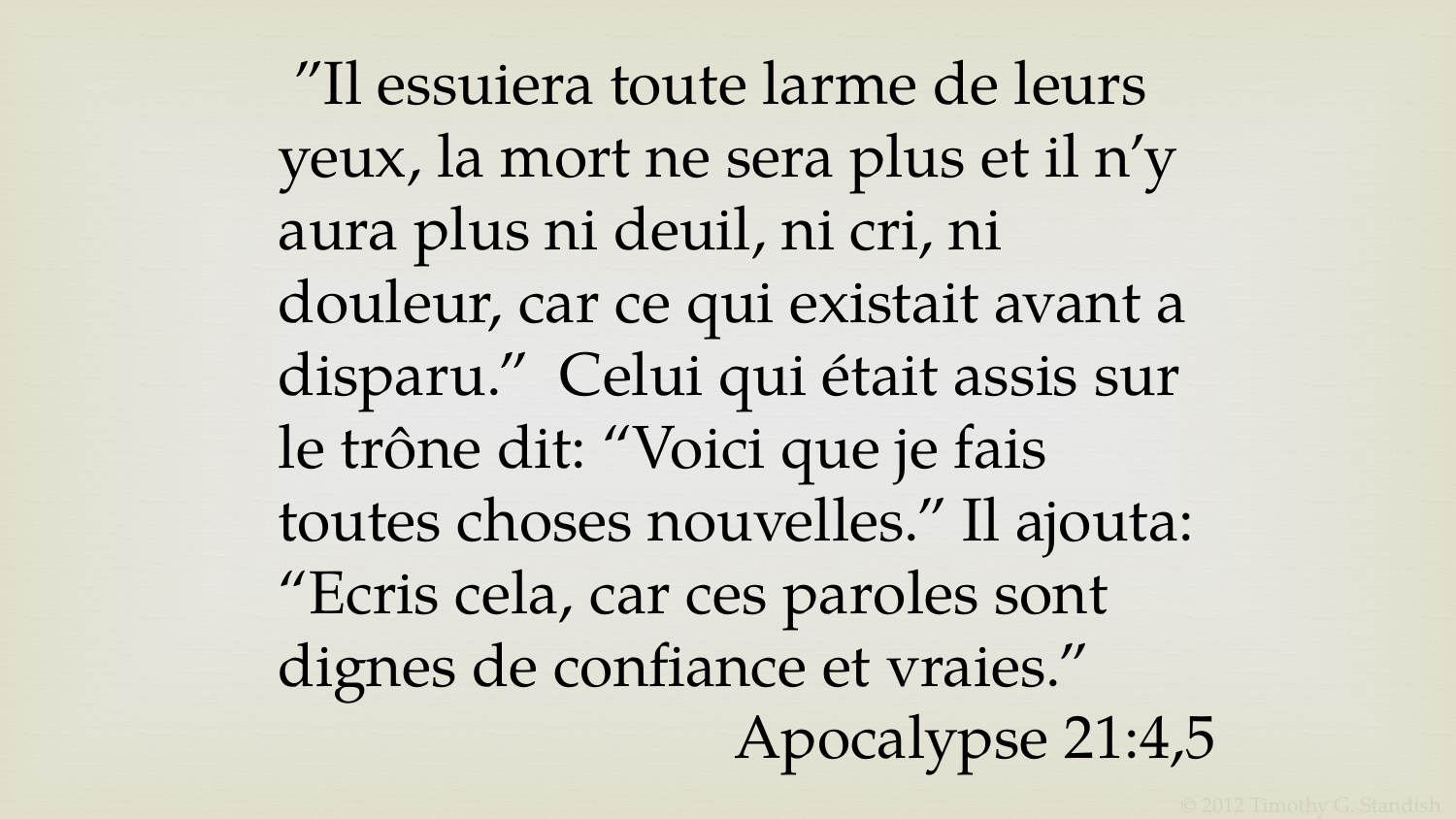

”Il essuiera toute larme de leurs yeux, la mort ne sera plus et il n’y aura plus ni deuil, ni cri, ni douleur, car ce qui existait avant a disparu.”  Celui qui était assis sur le trône dit: “Voici que je fais toutes choses nouvelles.” Il ajouta: “Ecris cela, car ces paroles sont dignes de confiance et vraies.”
Apocalypse 21:4,5